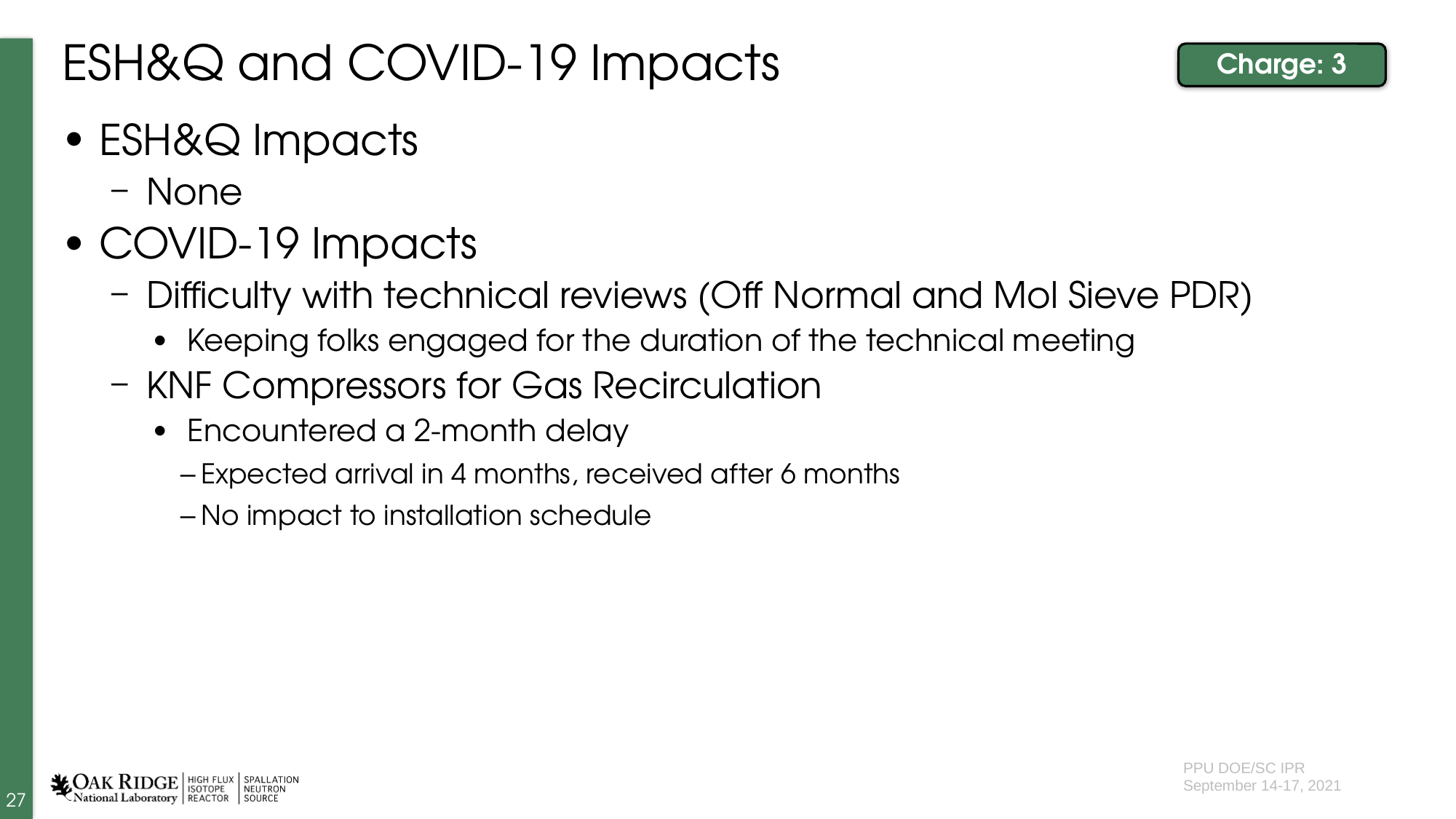

# ESH&Q and COVID-19 Impacts
Charge: 3
ESH&Q Impacts
None
COVID-19 Impacts
Difficulty with technical reviews (Off Normal and Mol Sieve PDR)
Keeping folks engaged for the duration of the technical meeting
KNF Compressors for Gas Recirculation
Encountered a 2-month delay
Expected arrival in 4 months, received after 6 months
No impact to installation schedule